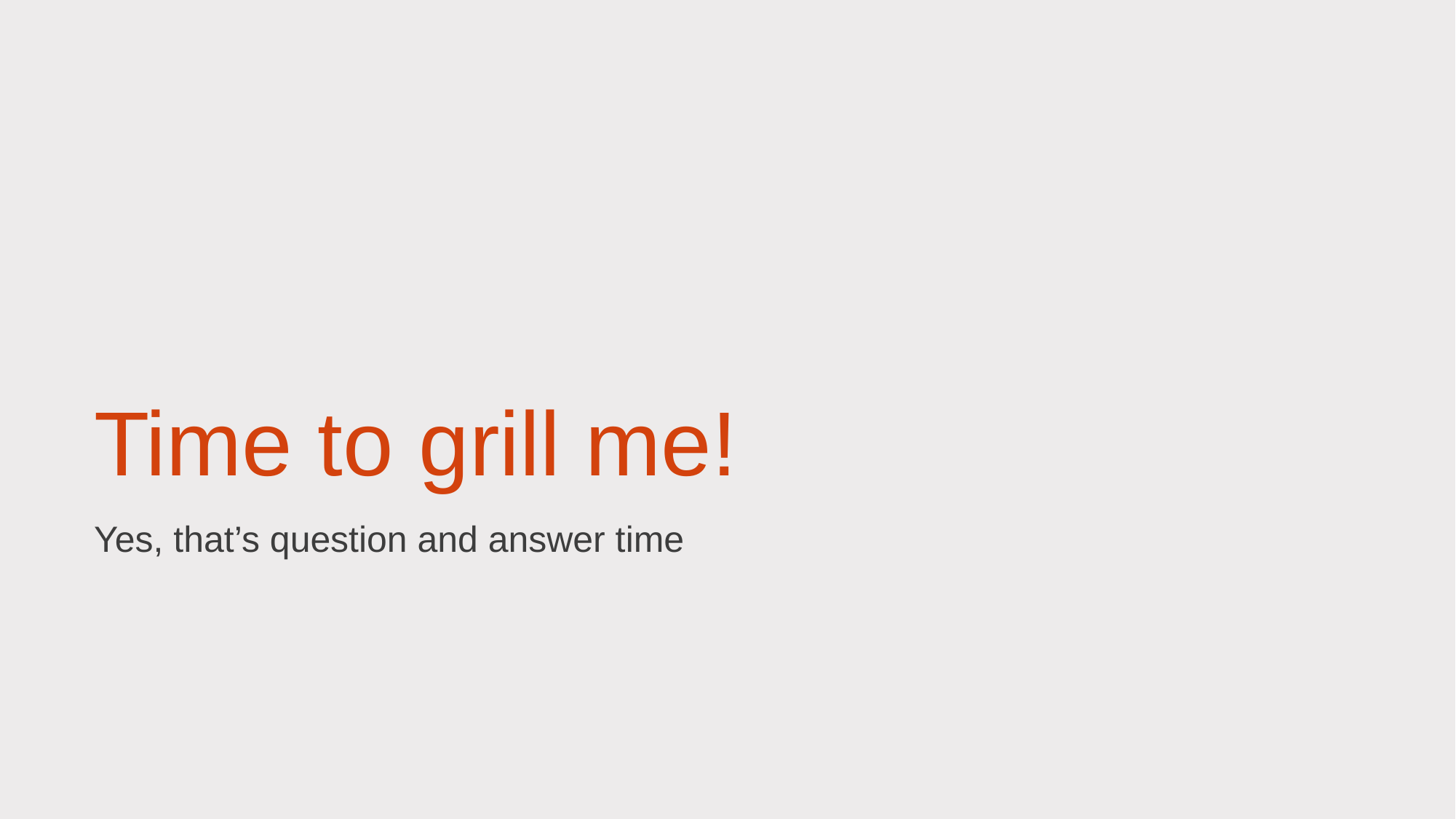

# Time to grill me!
Yes, that’s question and answer time